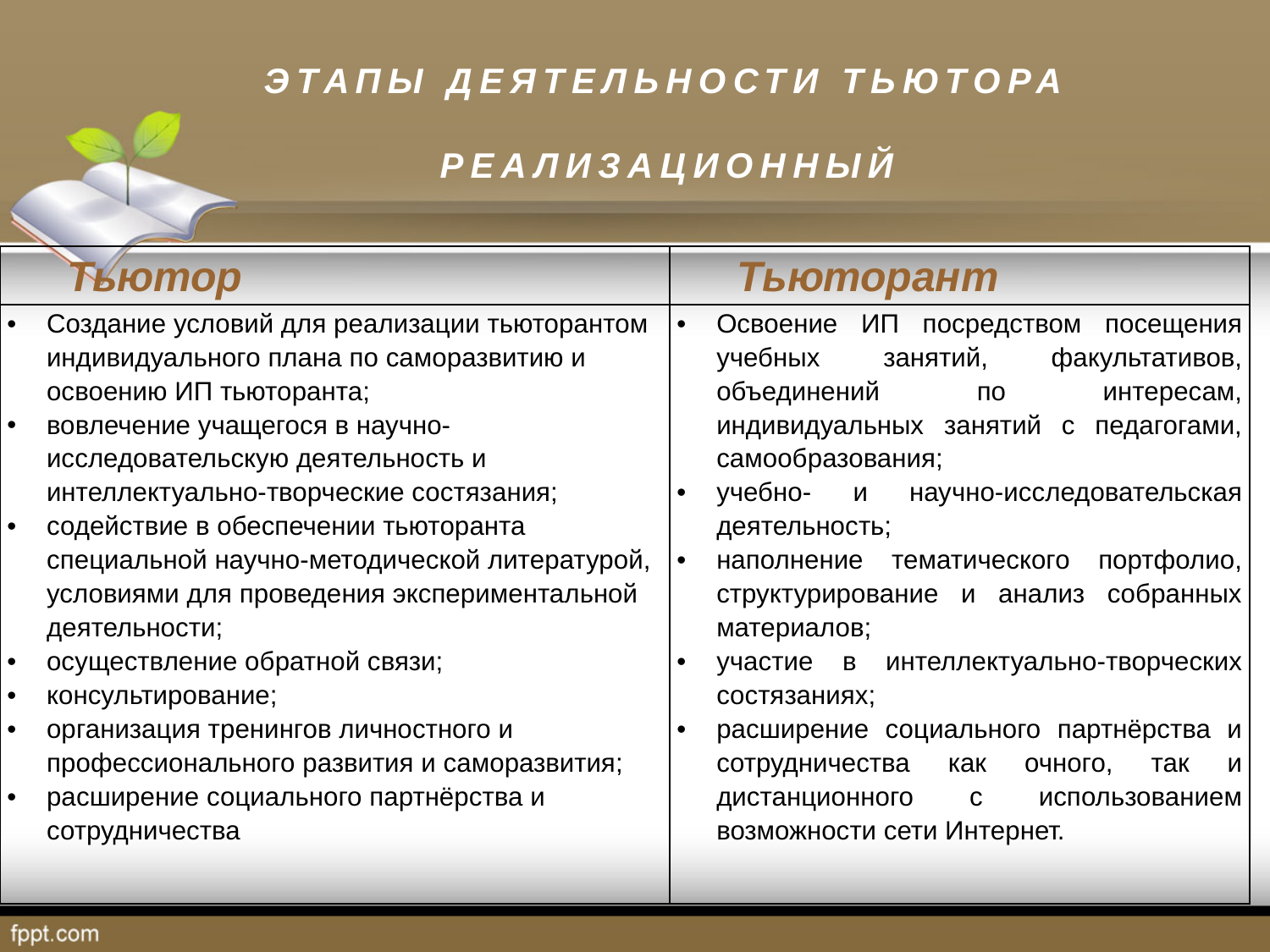

# ЭТАПЫ ДЕЯТЕЛЬНОСТИ ТЬЮТОРА РЕАЛИЗАЦИОННЫЙ
| Тьютор | Тьюторант |
| --- | --- |
| Создание условий для реализации тьюторантом индивидуального плана по саморазвитию и освоению ИП тьюторанта; вовлечение учащегося в научно-исследовательскую деятельность и интеллектуально-творческие состязания; содействие в обеспечении тьюторанта специальной научно-методической литературой, условиями для проведения экспериментальной деятельности; осуществление обратной связи; консультирование; организация тренингов личностного и профессионального развития и саморазвития; расширение социального партнёрства и сотрудничества | Освоение ИП посредством посещения учебных занятий, факультативов, объединений по интересам, индивидуальных занятий с педагогами, самообразования; учебно- и научно-исследовательская деятельность; наполнение тематического портфолио, структурирование и анализ собранных материалов; участие в интеллектуально-творческих состязаниях; расширение социального партнёрства и сотрудничества как очного, так и дистанционного с использованием возможности сети Интернет. |